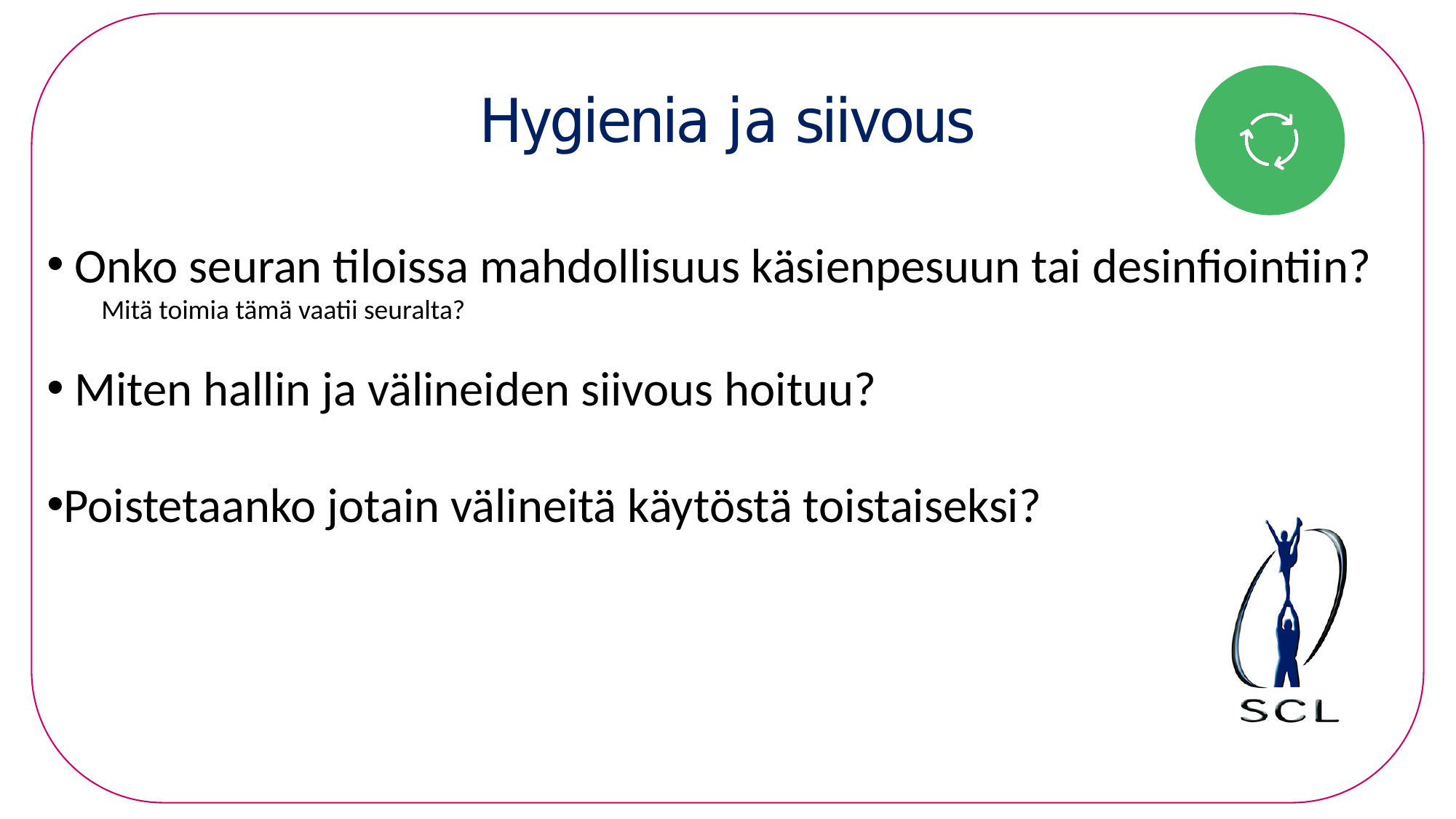

# Hygienia ja siivous

 Onko seuran tiloissa mahdollisuus käsienpesuun tai desinfiointiin?
Mitä toimia tämä vaatii seuralta?

 Miten hallin ja välineiden siivous hoituu?

Poistetaanko jotain välineitä käytöstä toistaiseksi?